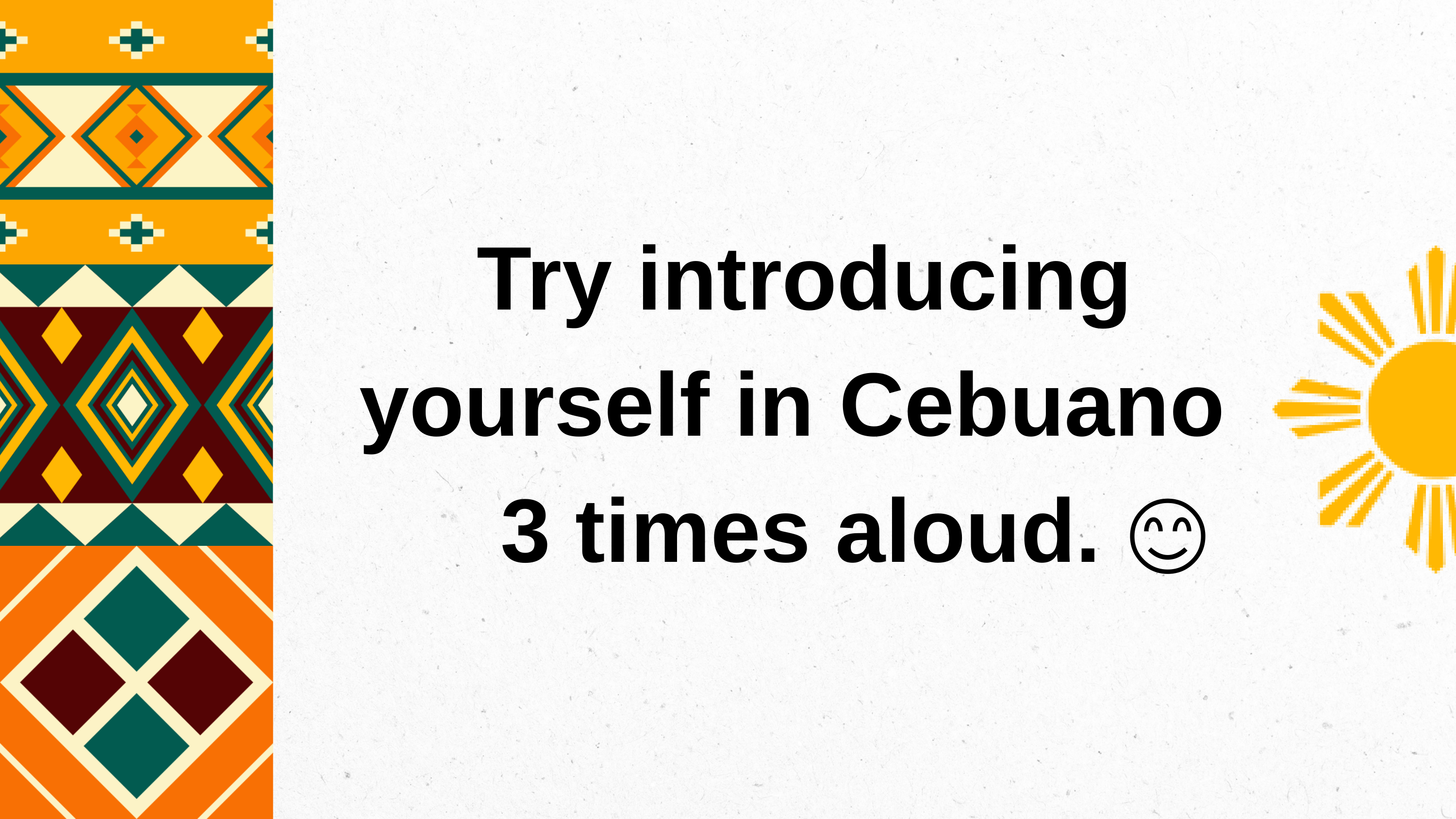

Try introducing yourself in Cebuano      3 times aloud. 😊